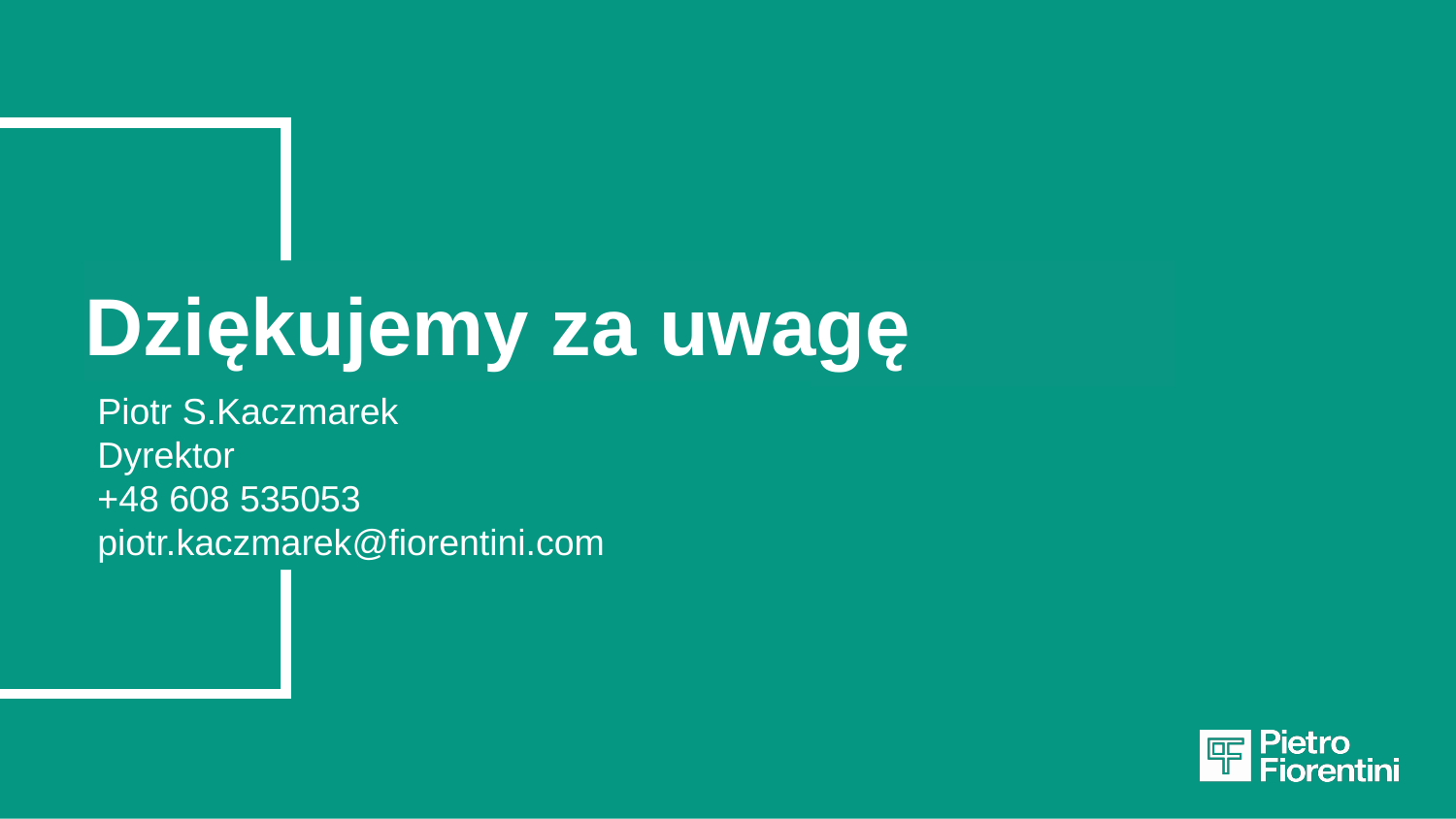

Dziękujemy za uwagę
Piotr S.Kaczmarek
Dyrektor
+48 608 535053
piotr.kaczmarek@fiorentini.com